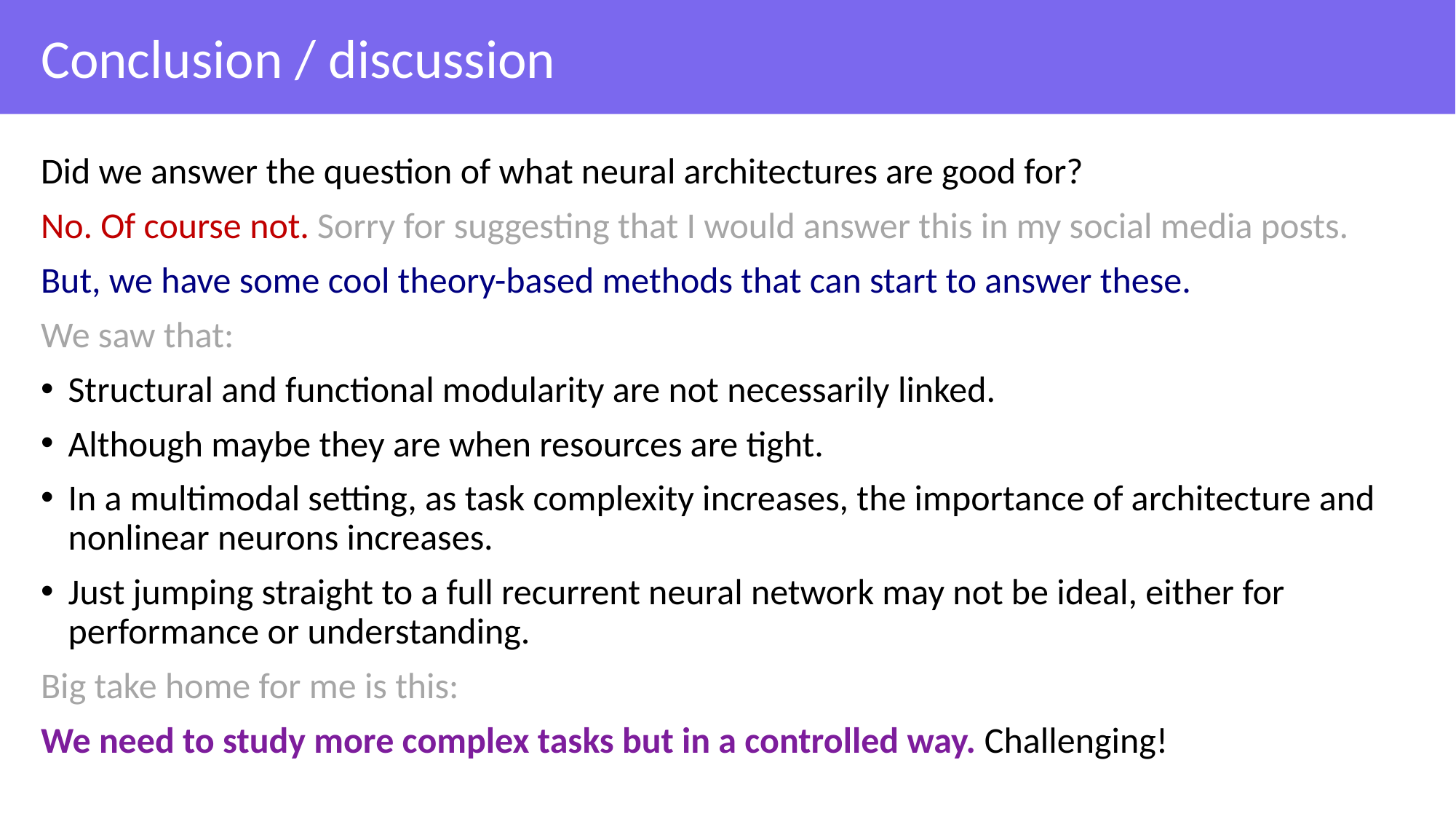

# Conclusion / discussion
Did we answer the question of what neural architectures are good for?
No. Of course not. Sorry for suggesting that I would answer this in my social media posts.
But, we have some cool theory-based methods that can start to answer these.
We saw that:
Structural and functional modularity are not necessarily linked.
Although maybe they are when resources are tight.
In a multimodal setting, as task complexity increases, the importance of architecture and nonlinear neurons increases.
Just jumping straight to a full recurrent neural network may not be ideal, either for performance or understanding.
Big take home for me is this:
We need to study more complex tasks but in a controlled way. Challenging!